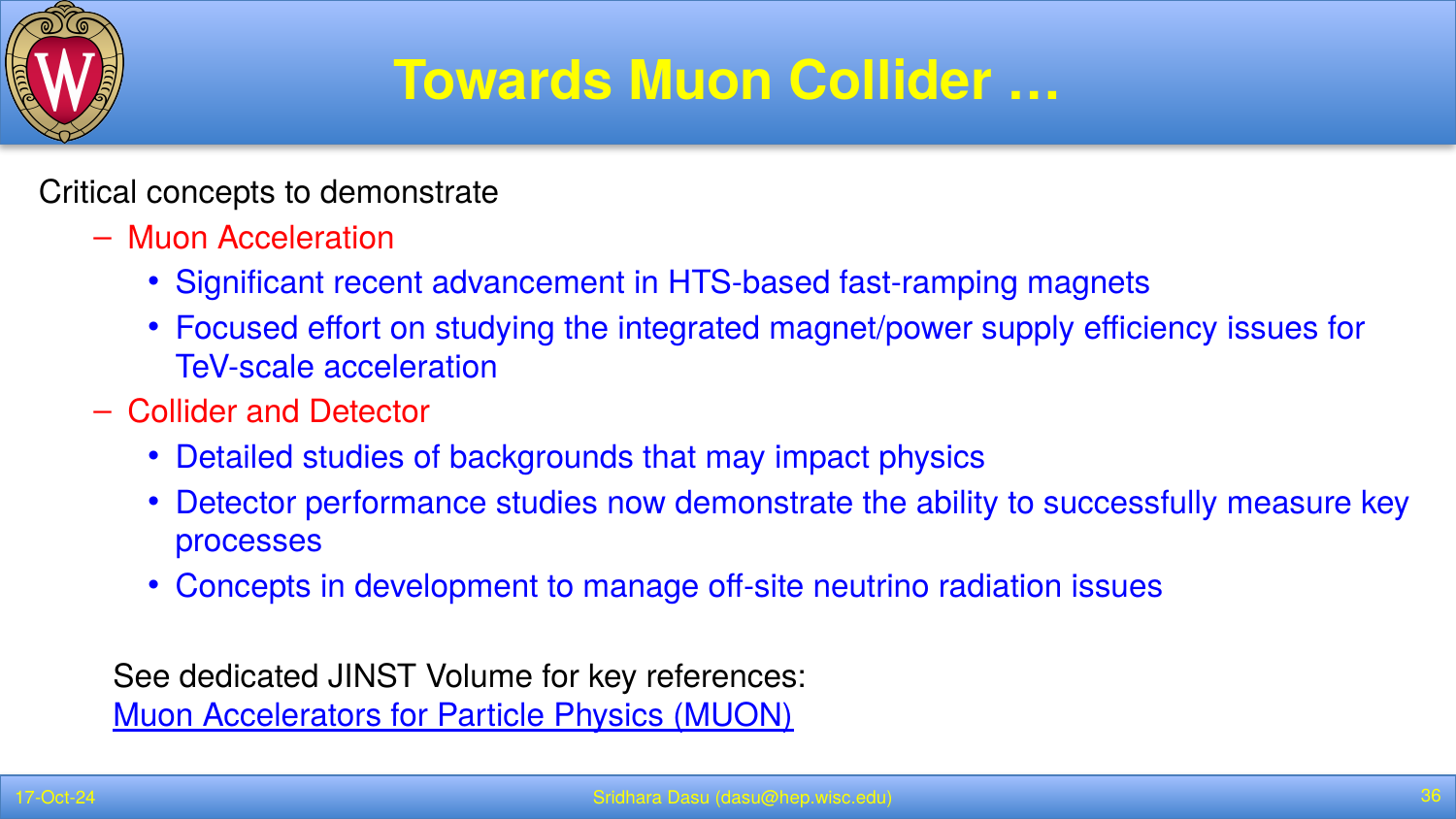

# Towards Muon Collider …
Critical concepts to demonstrate
Muon Acceleration
Significant recent advancement in HTS-based fast-ramping magnets
Focused effort on studying the integrated magnet/power supply efficiency issues for TeV-scale acceleration
Collider and Detector
Detailed studies of backgrounds that may impact physics
Detector performance studies now demonstrate the ability to successfully measure key processes
Concepts in development to manage off-site neutrino radiation issues

See dedicated JINST Volume for key references:
Muon Accelerators for Particle Physics (MUON)

17-Oct-24
Sridhara Dasu (dasu@hep.wisc.edu)
36